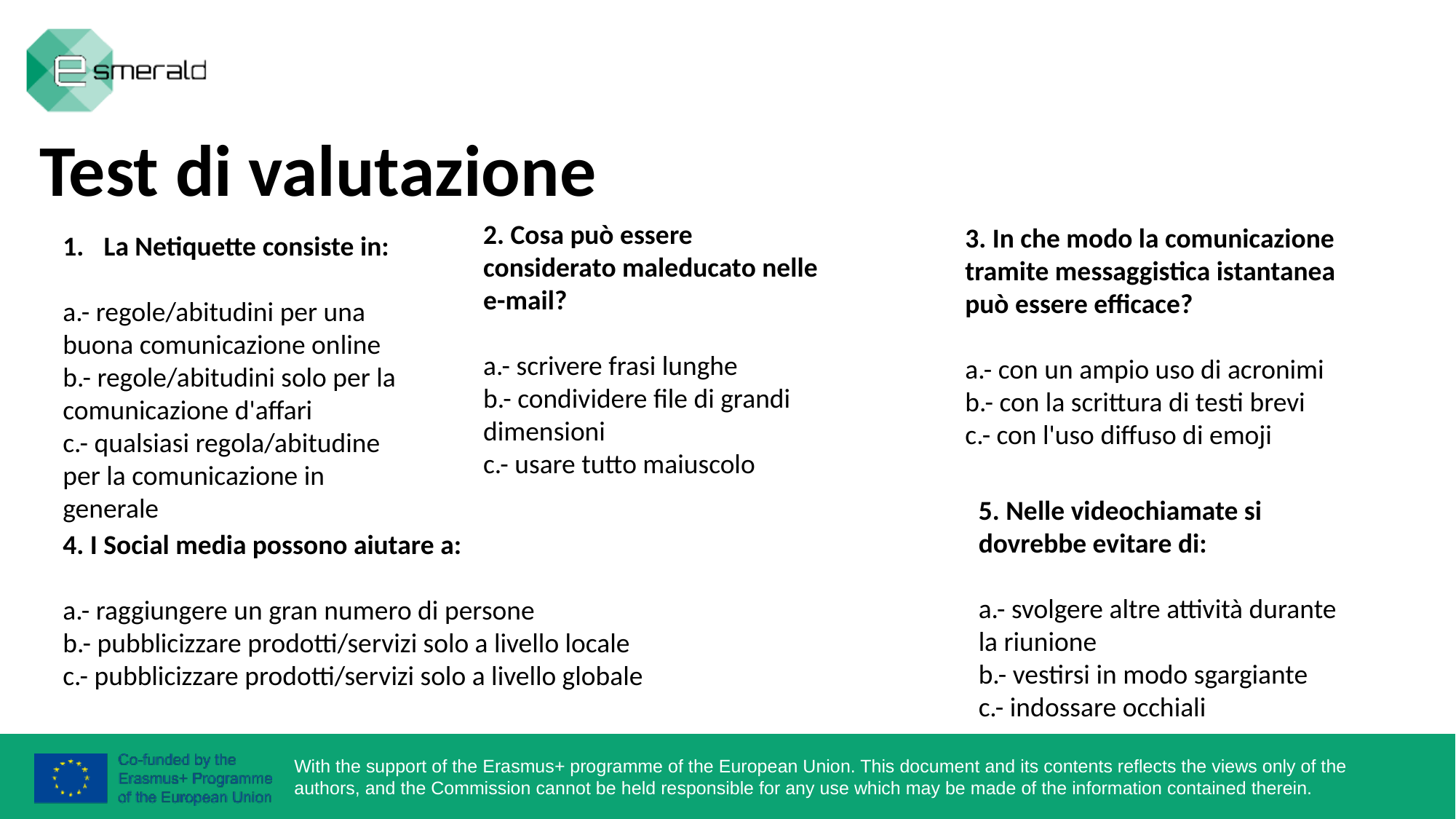

Test di valutazione
2. Cosa può essere considerato maleducato nelle e-mail?

a.- scrivere frasi lunghe
b.- condividere file di grandi dimensioni
c.- usare tutto maiuscolo
3. In che modo la comunicazione tramite messaggistica istantanea può essere efficace?

a.- con un ampio uso di acronimi
b.- con la scrittura di testi brevi
c.- con l'uso diffuso di emoji
La Netiquette consiste in:

a.- regole/abitudini per una buona comunicazione online
b.- regole/abitudini solo per la comunicazione d'affari
c.- qualsiasi regola/abitudine per la comunicazione in generale
5. Nelle videochiamate si dovrebbe evitare di:

a.- svolgere altre attività durante la riunione
b.- vestirsi in modo sgargiante
c.- indossare occhiali
4. I Social media possono aiutare a:

a.- raggiungere un gran numero di persone
b.- pubblicizzare prodotti/servizi solo a livello locale
c.- pubblicizzare prodotti/servizi solo a livello globale